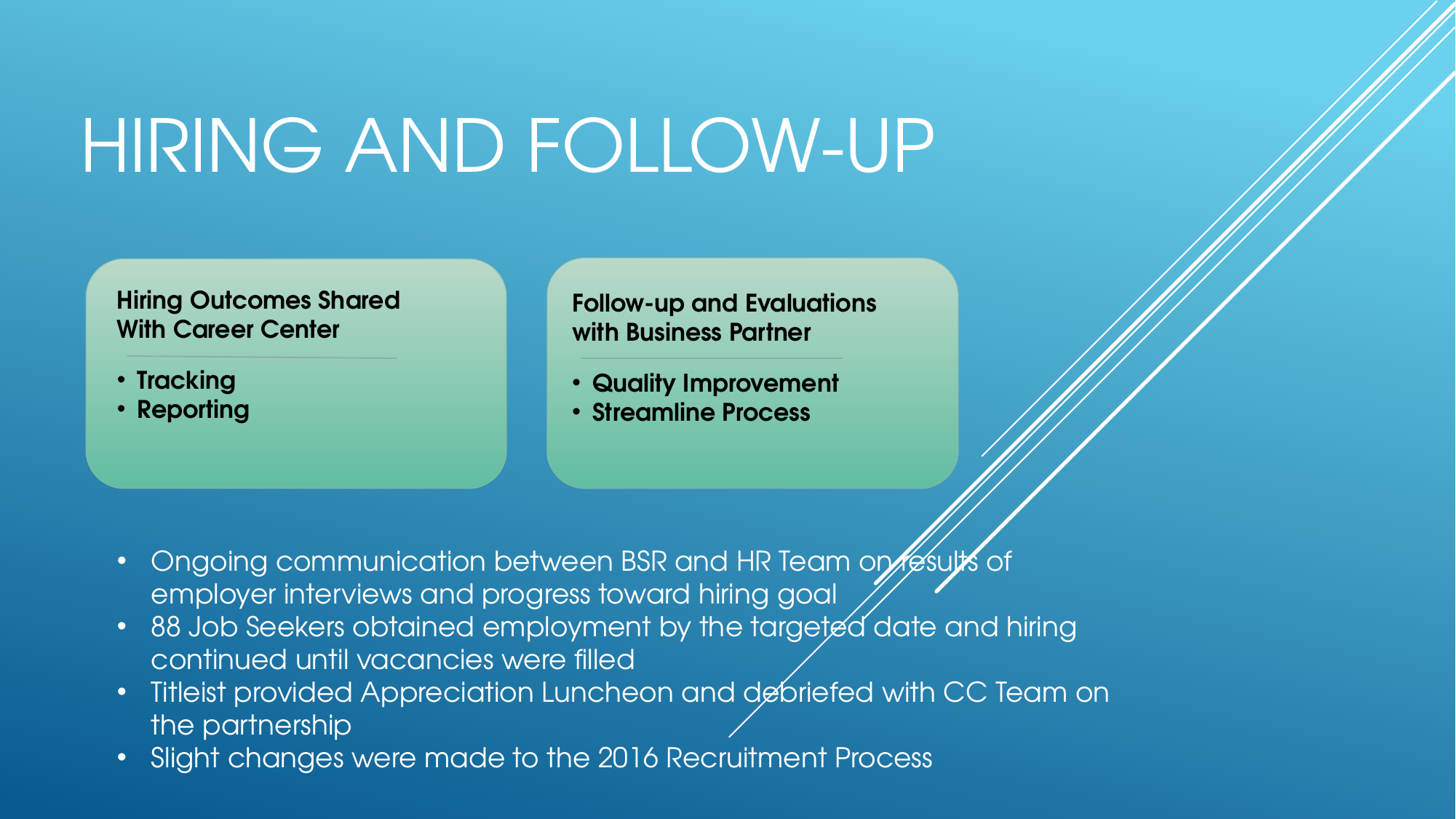

# Hiring and Follow-up

Hiring Outcomes Shared
With Career Center

Tracking
Reporting
Follow-up and Evaluations with Business Partner

Quality Improvement
Streamline Process

Ongoing communication between BSR and HR Team on results of employer interviews and progress toward hiring goal
88 Job Seekers obtained employment by the targeted date and hiring continued until vacancies were filled
Titleist provided Appreciation Luncheon and debriefed with CC Team on the partnership
Slight changes were made to the 2016 Recruitment Process